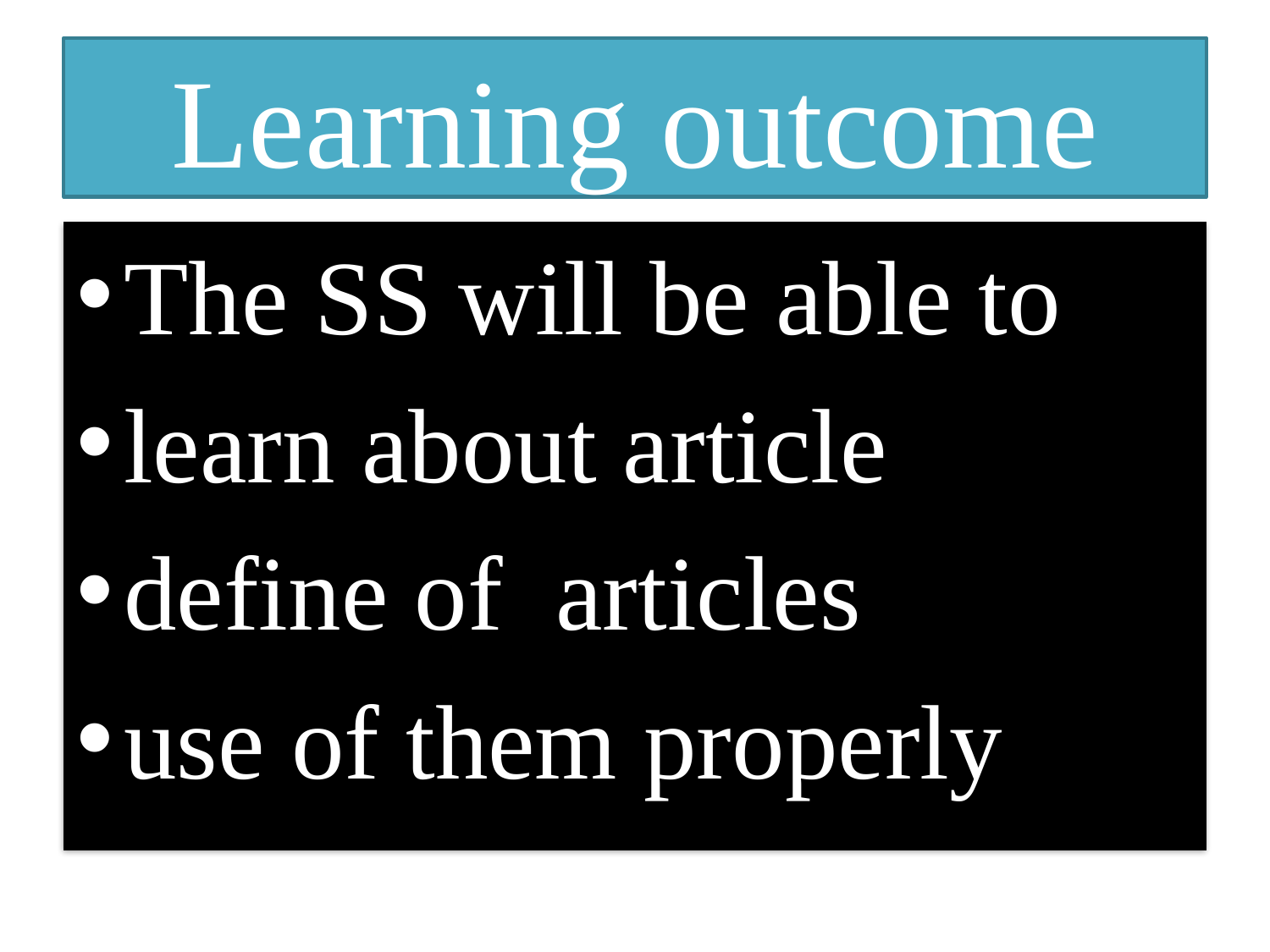

# Learning outcome
The SS will be able to
learn about article
define of  articles
use of them properly